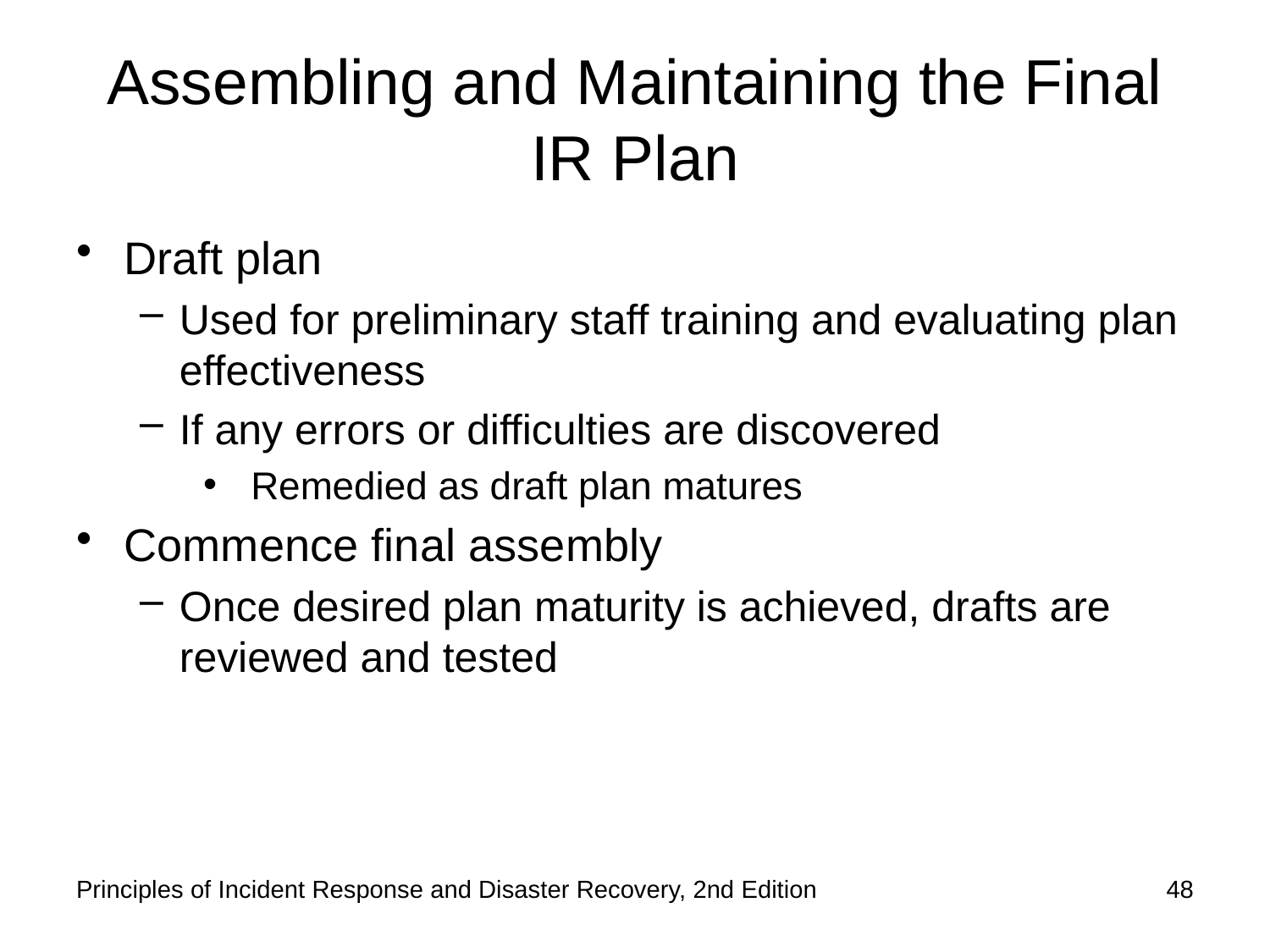

# Assembling and Maintaining the Final IR Plan
Draft plan
Used for preliminary staff training and evaluating plan effectiveness
If any errors or difficulties are discovered
Remedied as draft plan matures
Commence final assembly
Once desired plan maturity is achieved, drafts are reviewed and tested

Principles of Incident Response and Disaster Recovery, 2nd Edition
48